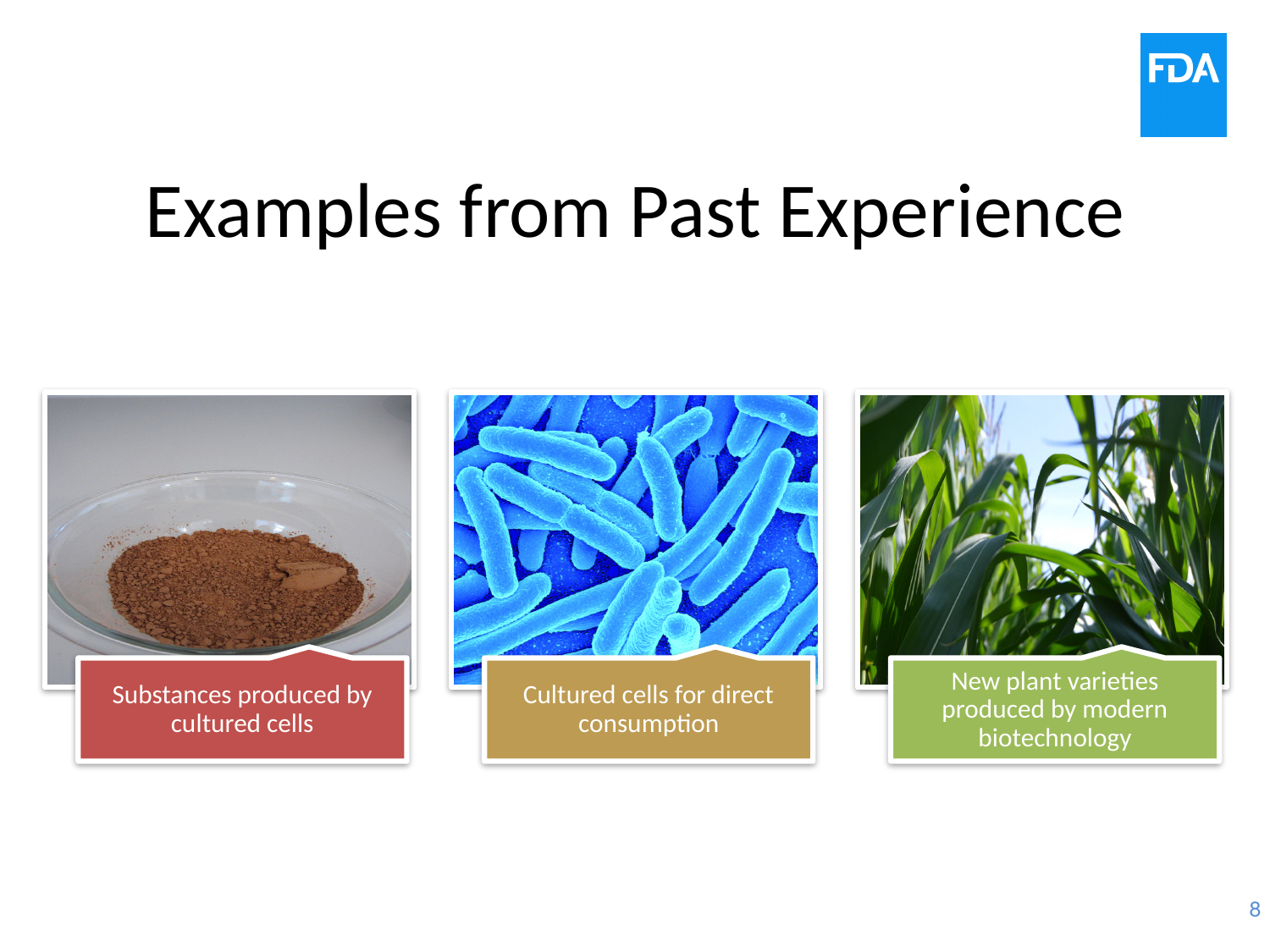

# Examples from Past Experience
Substances produced by cultured cells
Cultured cells for direct consumption
New plant varieties produced by modern biotechnology